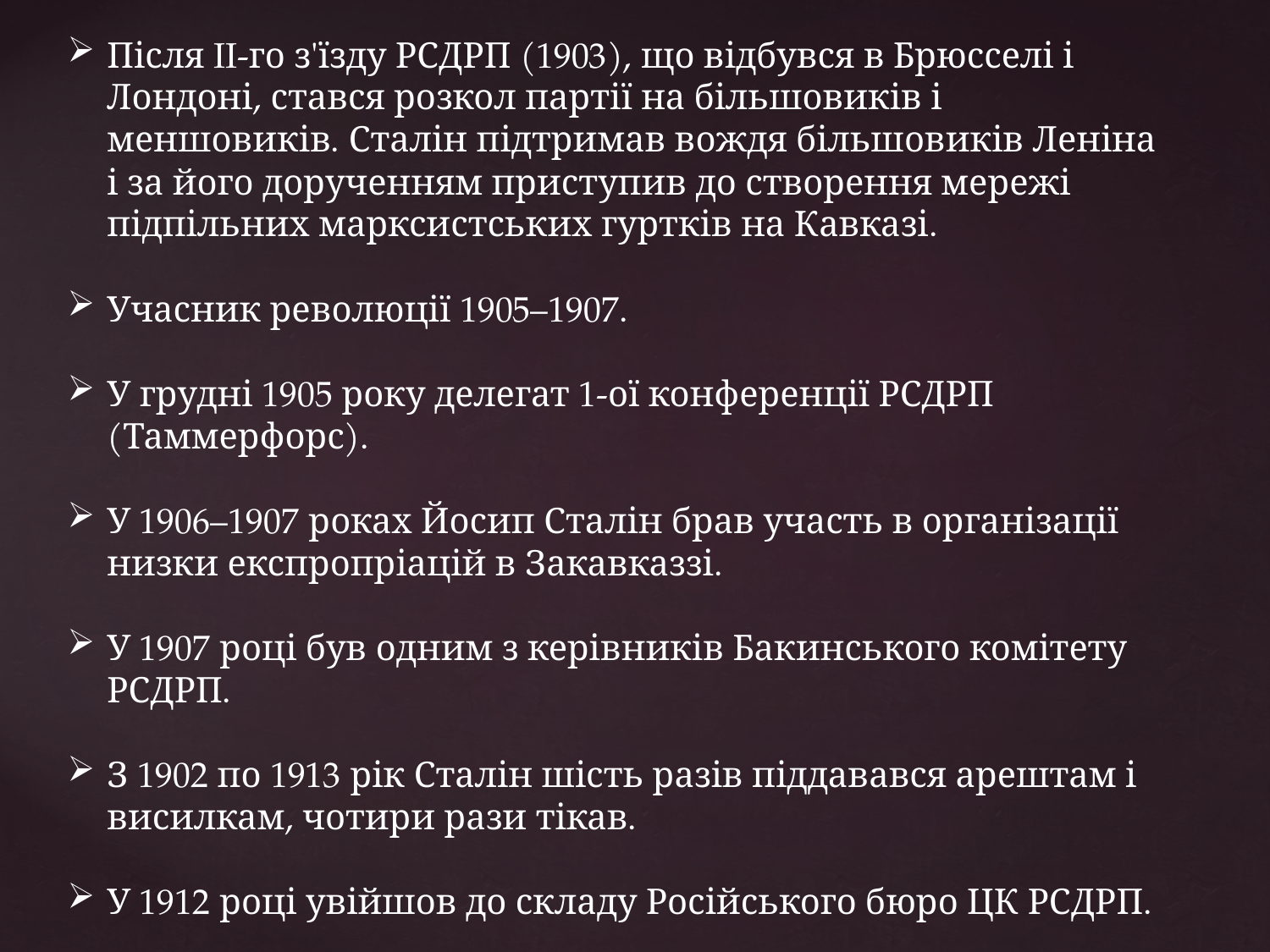

Після II-го з'їзду РСДРП (1903), що відбувся в Брюсселі і Лондоні, стався розкол партії на більшовиків і меншовиків. Сталін підтримав вождя більшовиків Леніна і за його дорученням приступив до створення мережі підпільних марксистських гуртків на Кавказі.
Учасник революції 1905–1907.
У грудні 1905 року делегат 1-ої конференції РСДРП (Таммерфорс).
У 1906–1907 роках Йосип Сталін брав участь в організації низки експропріацій в Закавказзі.
У 1907 році був одним з керівників Бакинського комітету РСДРП.
З 1902 по 1913 рік Сталін шість разів піддавався арештам і висилкам, чотири рази тікав.
У 1912 році увійшов до складу Російського бюро ЦК РСДРП.